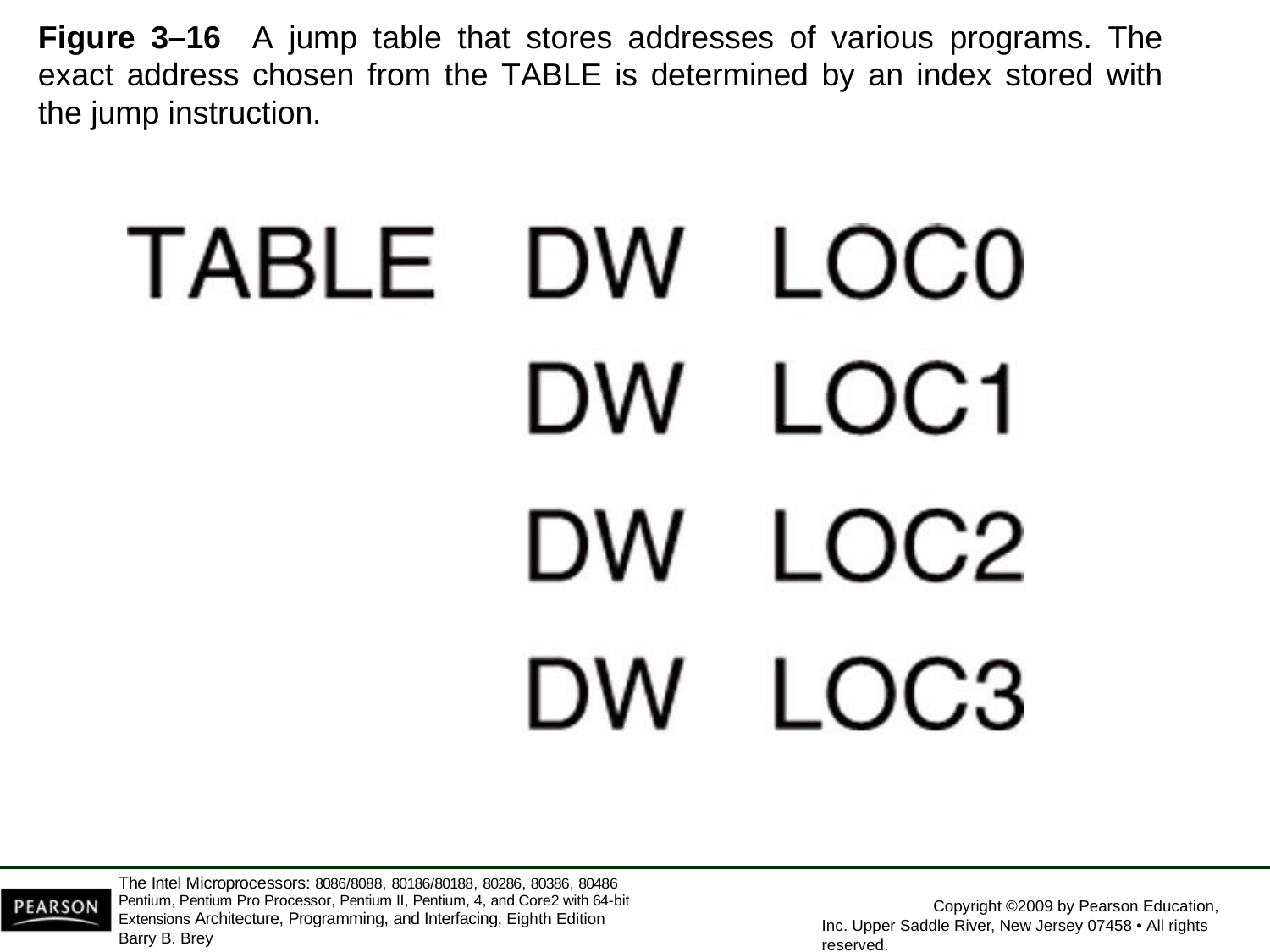

Figure 3–16  A jump table that stores addresses of various programs. The exact address chosen from the TABLE is determined by an index stored with the jump instruction.

The Intel Microprocessors: 8086/8088, 80186/80188, 80286, 80386, 80486 Pentium, Pentium Pro Processor, Pentium II, Pentium, 4, and Core2 with 64-bit Extensions Architecture, Programming, and Interfacing, Eighth Edition
Barry B. Brey

Copyright ©2009 by Pearson Education, Inc. Upper Saddle River, New Jersey 07458 • All rights reserved.